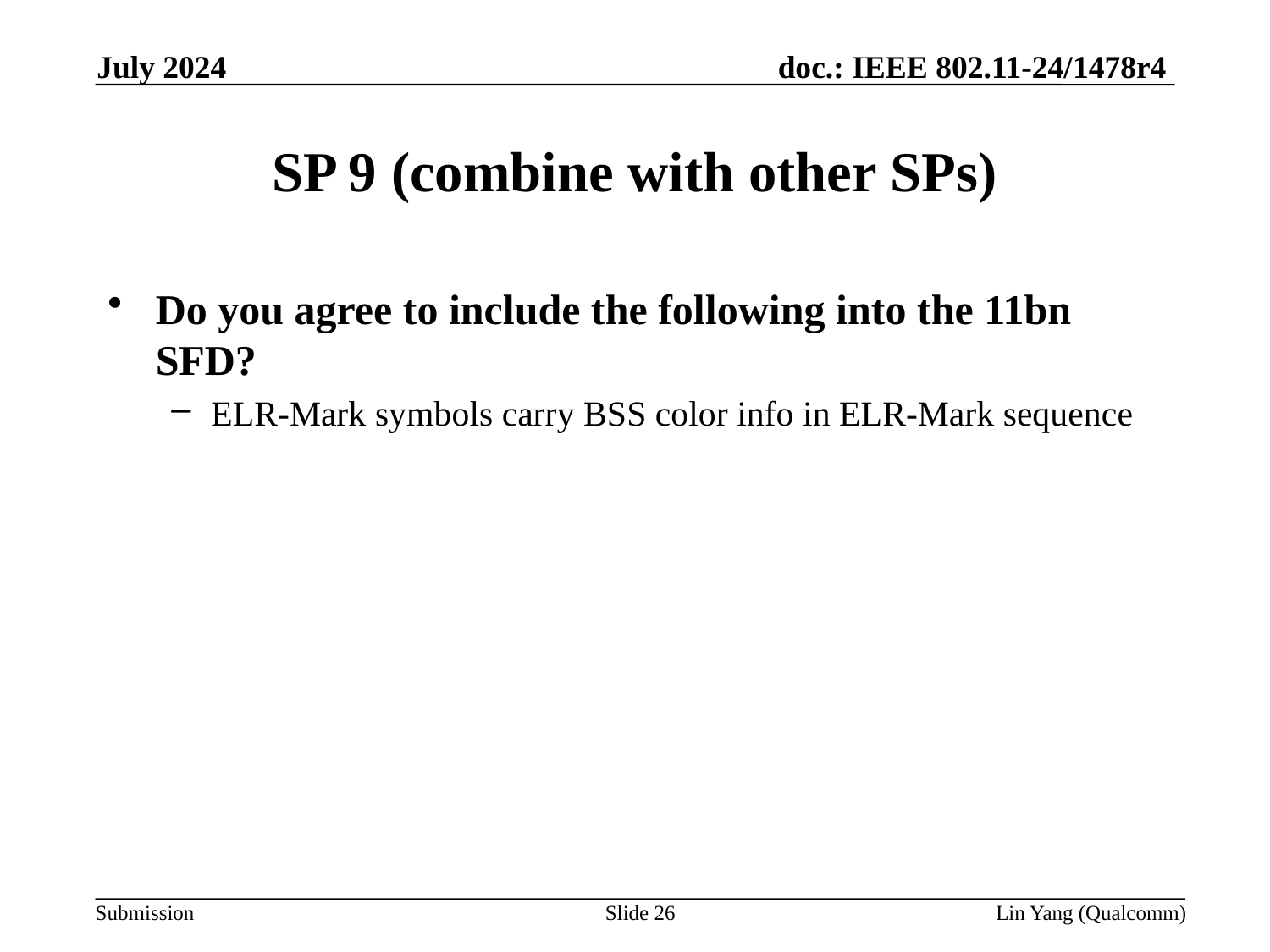

July 2024
# SP 9 (combine with other SPs)
Do you agree to include the following into the 11bn SFD?
ELR-Mark symbols carry BSS color info in ELR-Mark sequence
Slide 26
Lin Yang (Qualcomm)